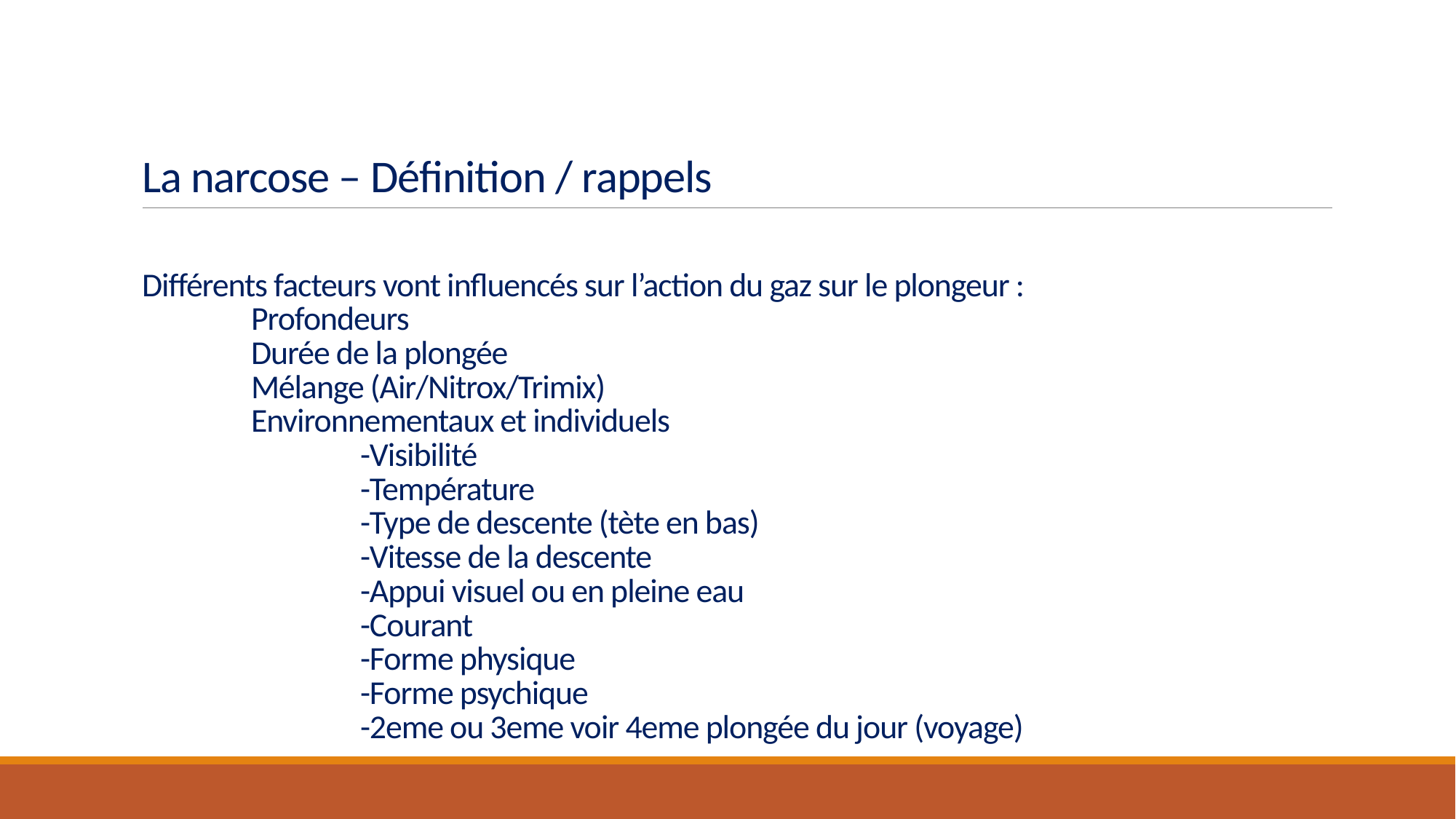

La narcose – Définition / rappels
Différents facteurs vont influencés sur l’action du gaz sur le plongeur :
	Profondeurs
	Durée de la plongée
	Mélange (Air/Nitrox/Trimix)
	Environnementaux et individuels
		-Visibilité
		-Température
		-Type de descente (tète en bas)
		-Vitesse de la descente
		-Appui visuel ou en pleine eau
		-Courant
		-Forme physique
		-Forme psychique
		-2eme ou 3eme voir 4eme plongée du jour (voyage)